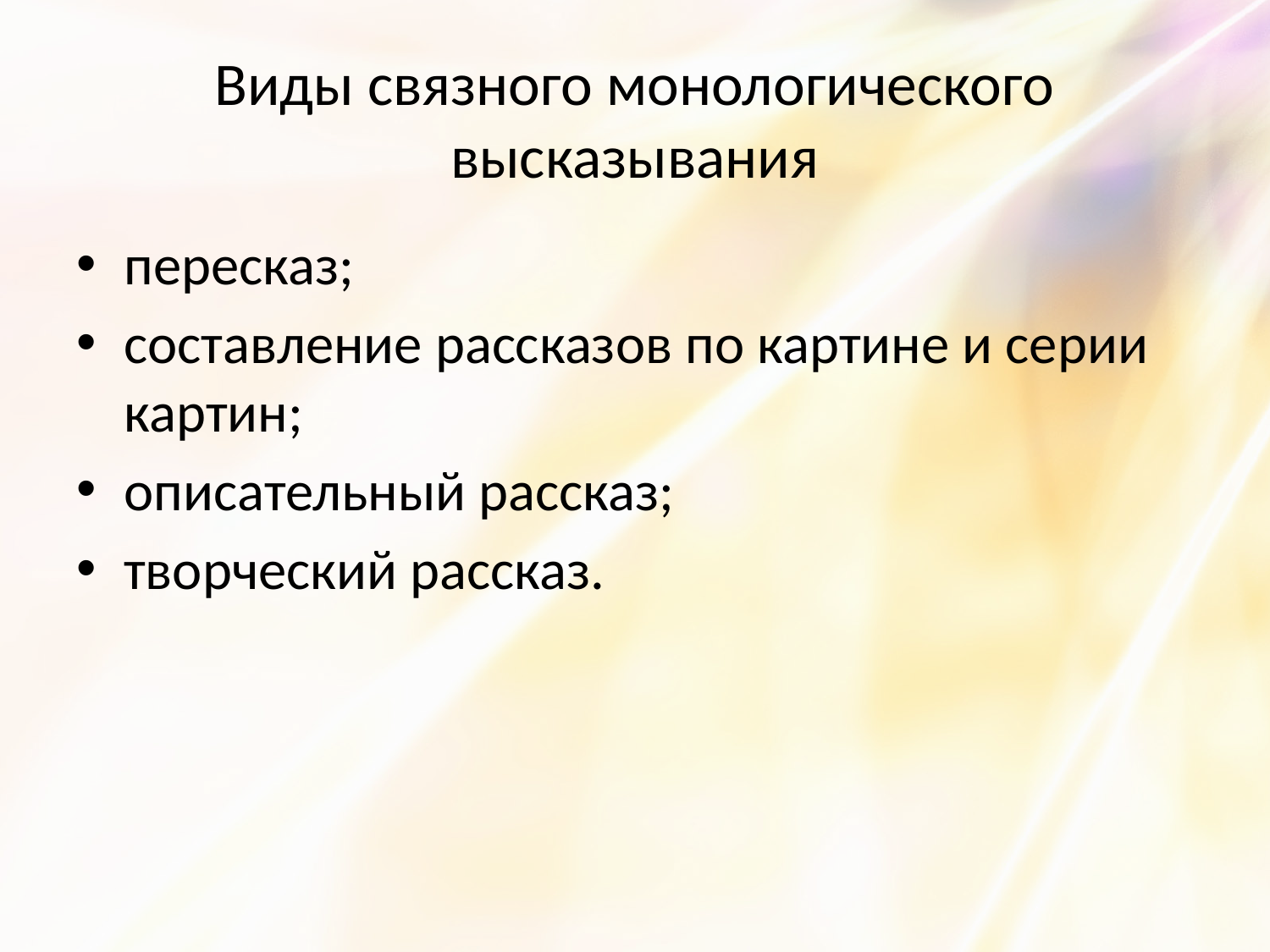

# Виды связного монологического высказывания
пересказ;
составление рассказов по картине и серии картин;
описательный рассказ;
творческий рассказ.